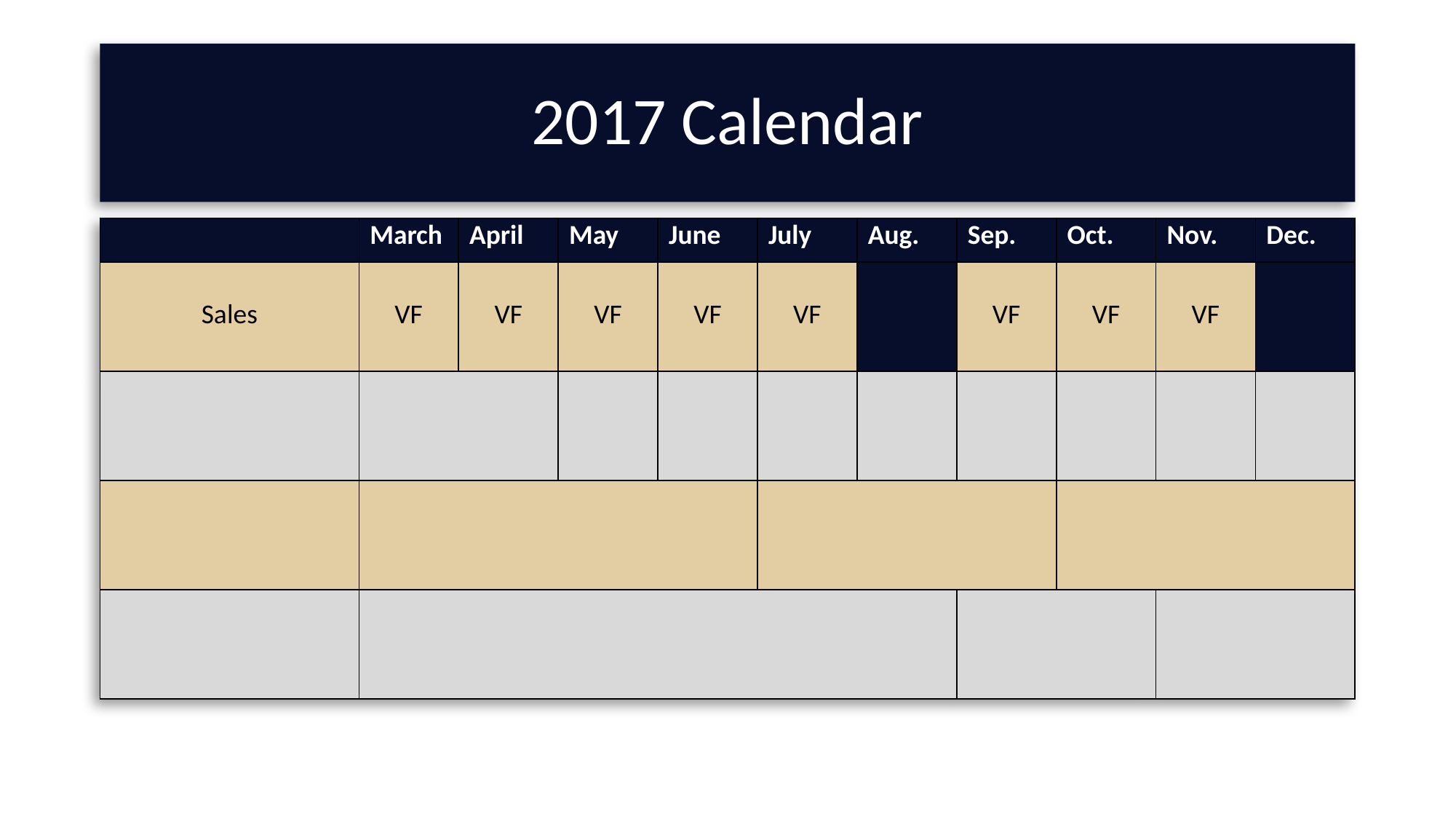

# 2017 Calendar
|  | March | April | May | June | July | Aug. | Sep. | Oct. | Nov. | Dec. |
| --- | --- | --- | --- | --- | --- | --- | --- | --- | --- | --- |
| Sales | VF | VF | VF | VF | VF |  | VF | VF | VF |  |
|  |  |  |  |  |  |  |  |  |  |  |
|  |  |  |  |  |  |  |  |  |  |  |
|  |  |  |  |  |  |  |  |  |  |  |